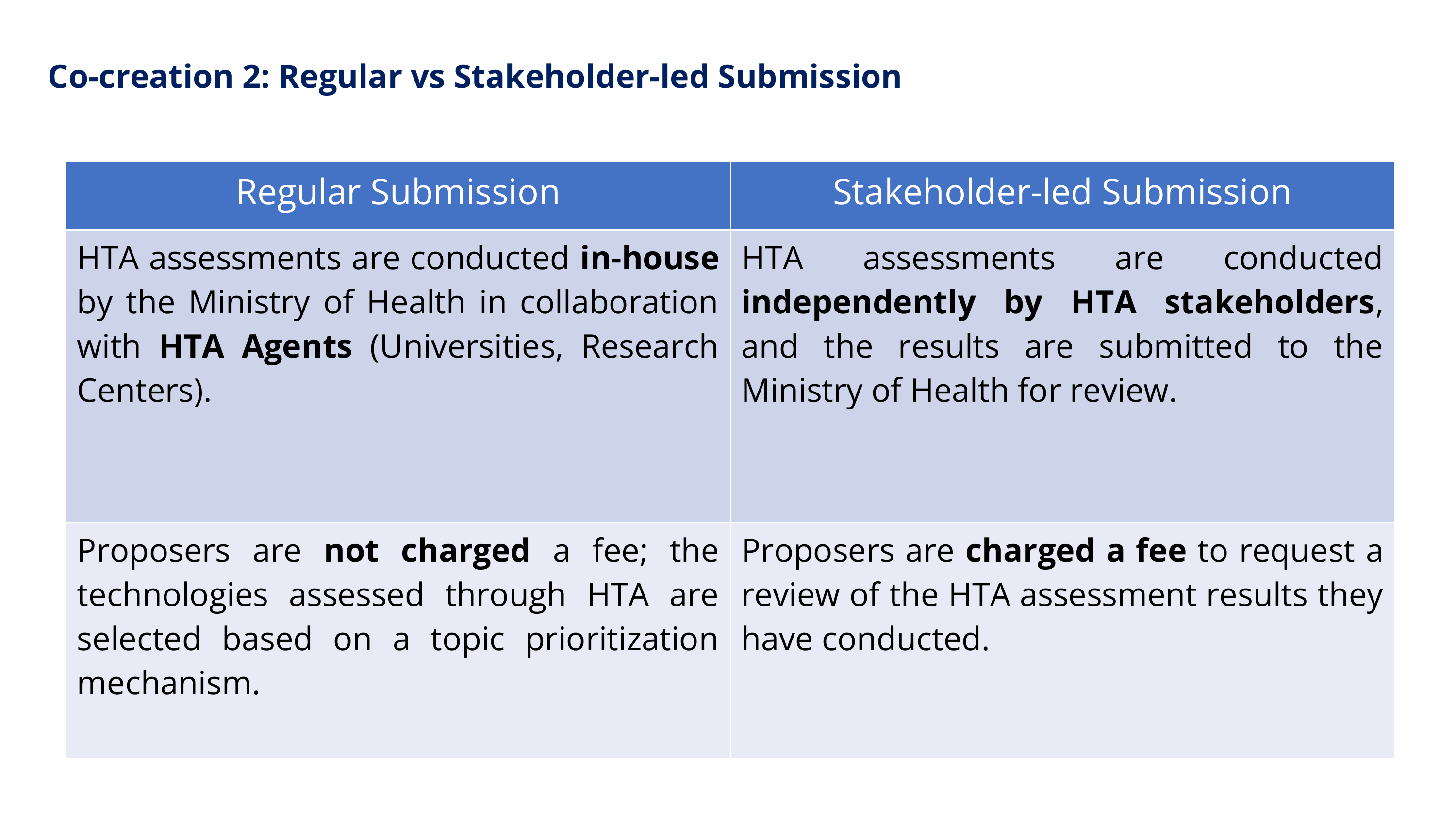

# Co-creation 2: Regular vs Stakeholder-led Submission
| Regular Submission | Stakeholder-led Submission |
| --- | --- |
| HTA assessments are conducted in-house by the Ministry of Health in collaboration with HTA Agents (Universities, Research Centers). | HTA assessments are conducted independently by HTA stakeholders, and the results are submitted to the Ministry of Health for review. |
| Proposers are not charged a fee; the technologies assessed through HTA are selected based on a topic prioritization mechanism. | Proposers are charged a fee to request a review of the HTA assessment results they have conducted. |